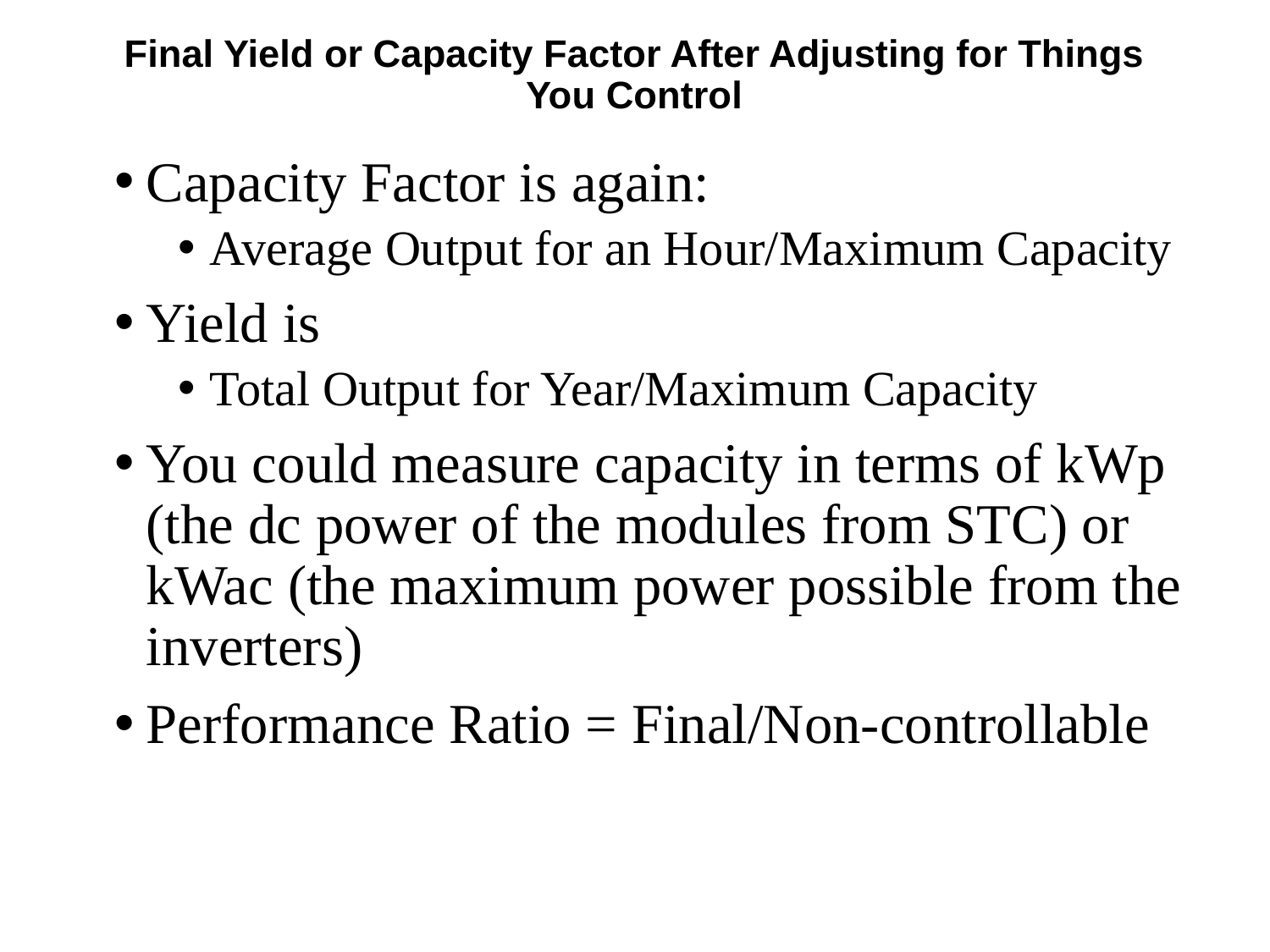

# Final Yield or Capacity Factor After Adjusting for Things You Control
Capacity Factor is again:
Average Output for an Hour/Maximum Capacity
Yield is
Total Output for Year/Maximum Capacity
You could measure capacity in terms of kWp (the dc power of the modules from STC) or kWac (the maximum power possible from the inverters)
Performance Ratio = Final/Non-controllable